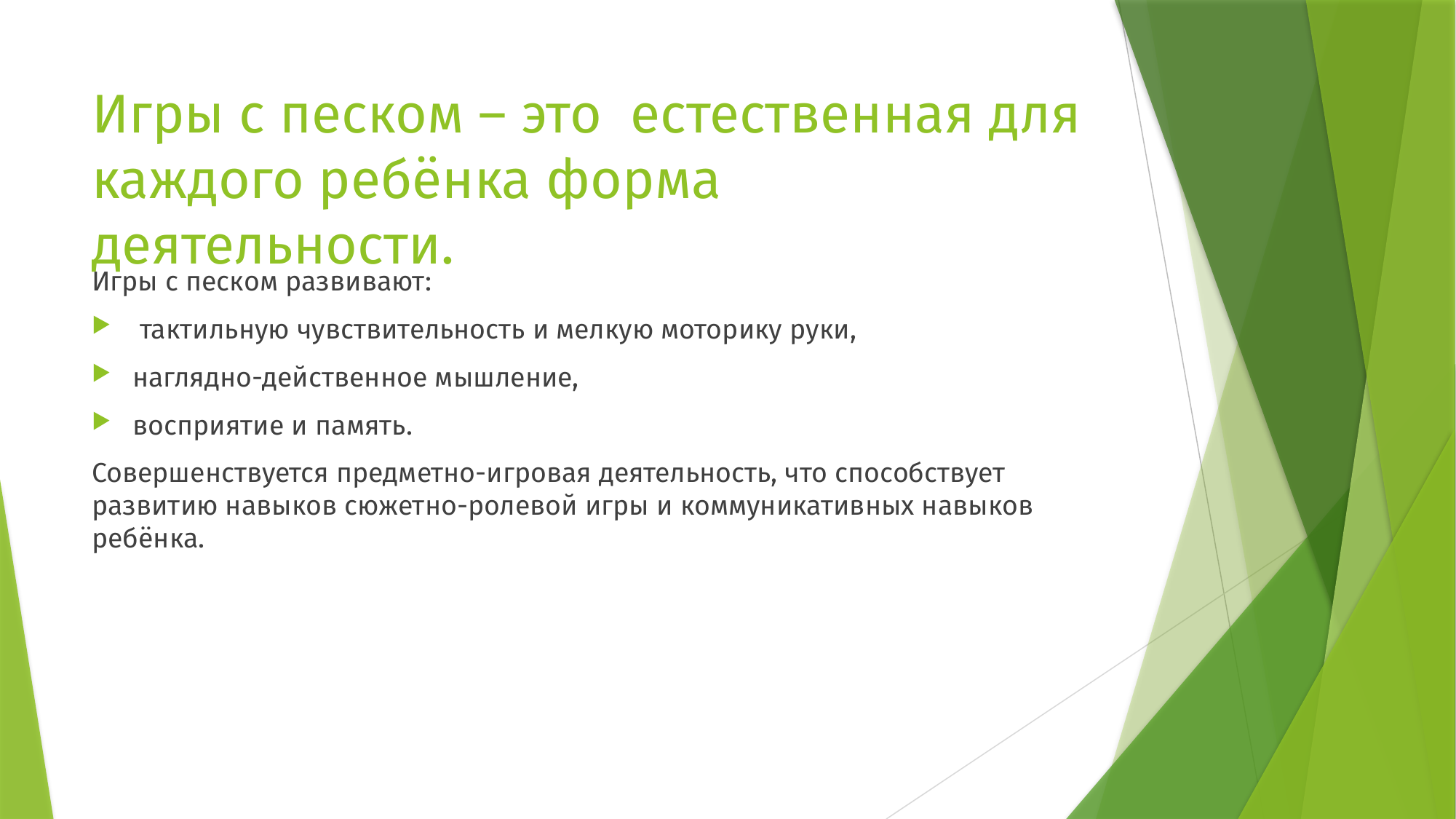

# Игры с песком – это  естественная для каждого ребёнка форма деятельности.
Игры с песком развивают:
 тактильную чувствительность и мелкую моторику руки,
наглядно-действенное мышление,
восприятие и память.
Совершенствуется предметно-игровая деятельность, что способствует развитию навыков сюжетно-ролевой игры и коммуникативных навыков ребёнка.